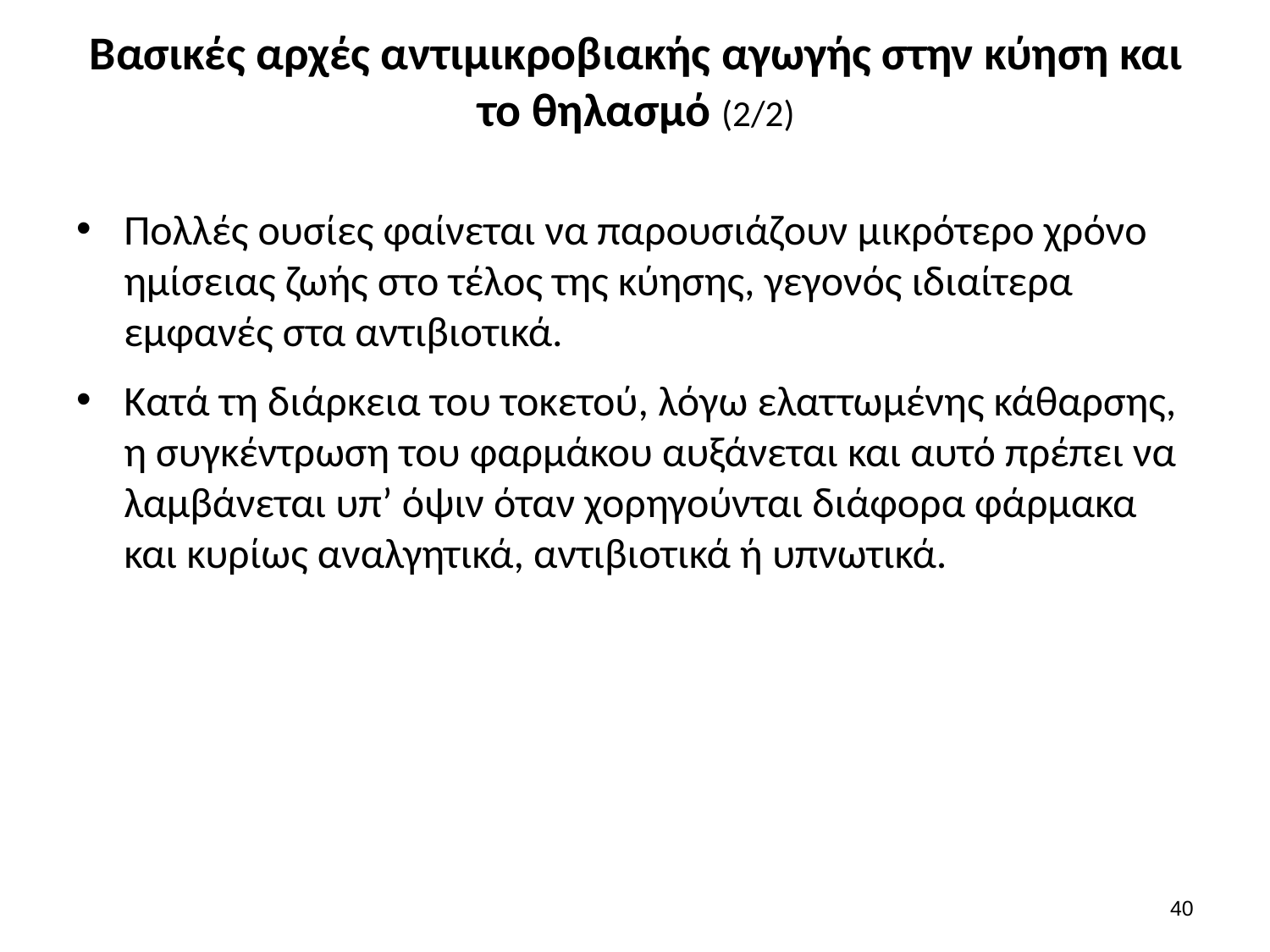

# Βασικές αρχές αντιμικροβιακής αγωγής στην κύηση και το θηλασμό (2/2)
Πολλές ουσίες φαίνεται να παρουσιάζουν μικρότερο χρόνο ημίσειας ζωής στο τέλος της κύησης, γεγονός ιδιαίτερα εμφανές στα αντιβιοτικά.
Κατά τη διάρκεια του τοκετού, λόγω ελαττωμένης κάθαρσης, η συγκέντρωση του φαρμάκου αυξάνεται και αυτό πρέπει να λαμβάνεται υπ’ όψιν όταν χορηγούνται διάφορα φάρμακα και κυρίως αναλγητικά, αντιβιοτικά ή υπνωτικά.

40